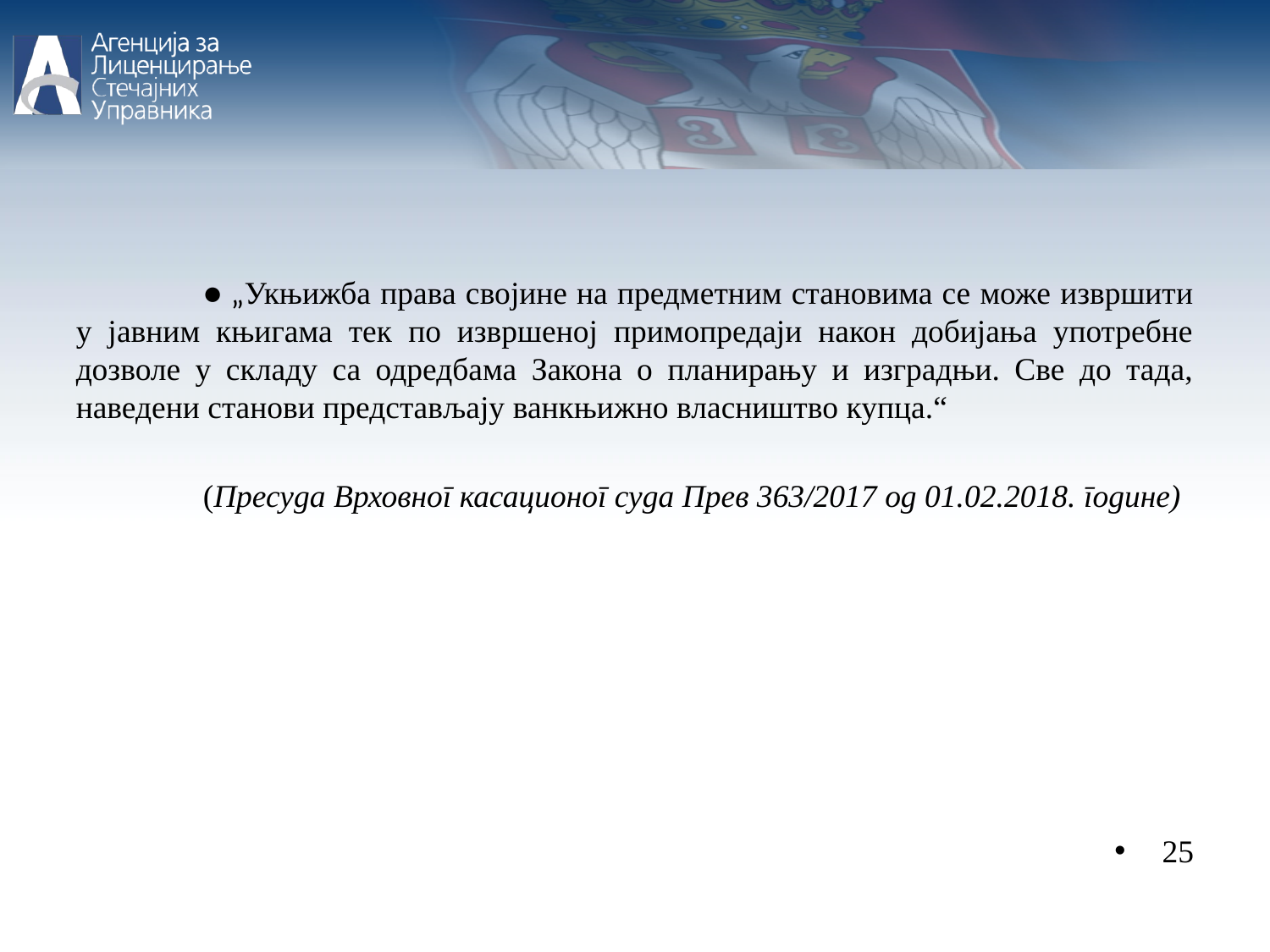

● „Укњижба права својине на предметним становима се може извршити у јавним књигама тек по извршеној примопредаји након добијања употребне дозволе у складу са одредбама Закона о планирању и изградњи. Све до тада, наведени станови представљају ванкњижно власништво купца.“

	(Пресуда Врховног касационог суда Прев 363/2017 од 01.02.2018. године)

25